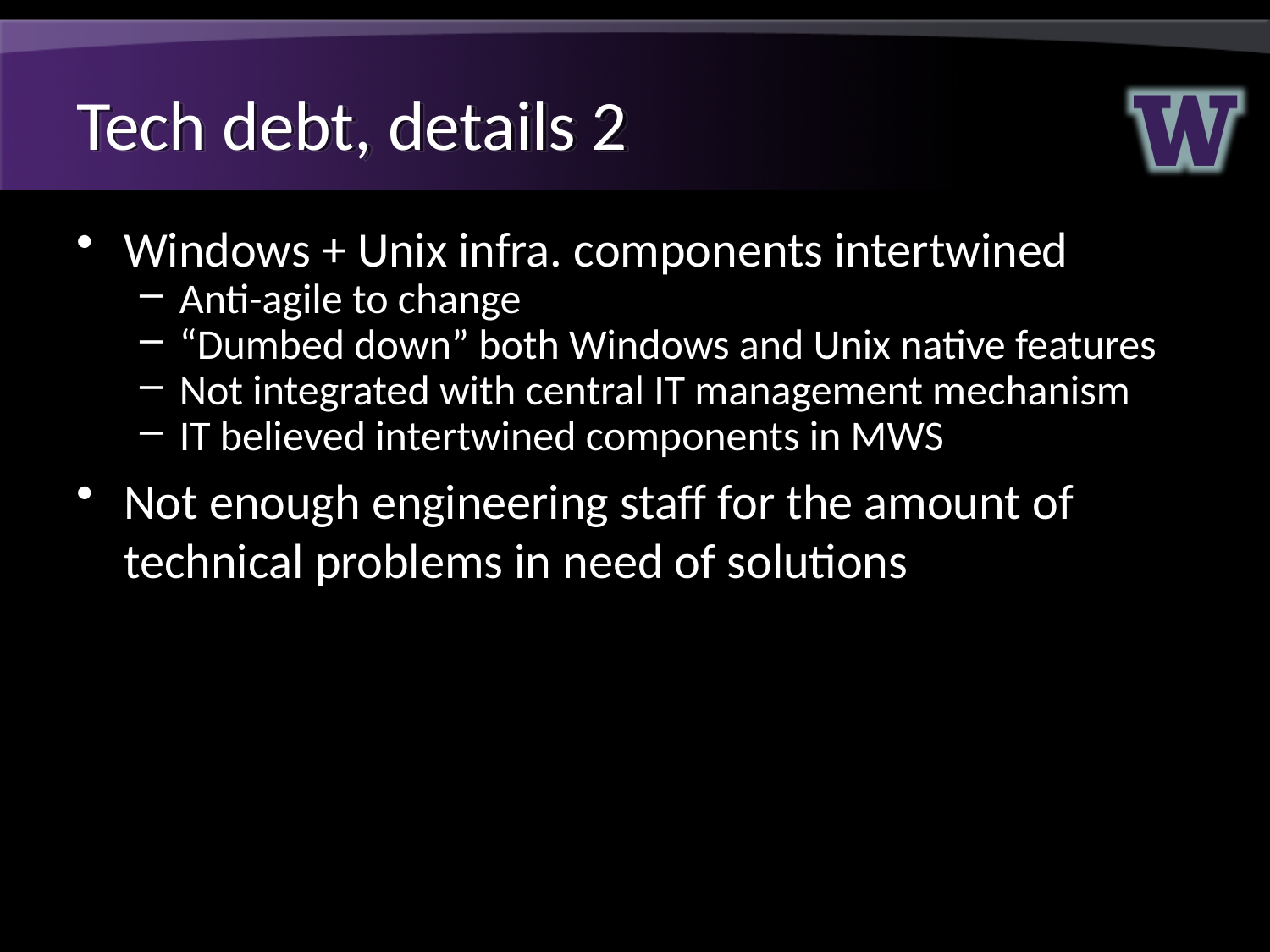

# Tech debt, details 2
Windows + Unix infra. components intertwined
Anti-agile to change
“Dumbed down” both Windows and Unix native features
Not integrated with central IT management mechanism
IT believed intertwined components in MWS
Not enough engineering staff for the amount of technical problems in need of solutions